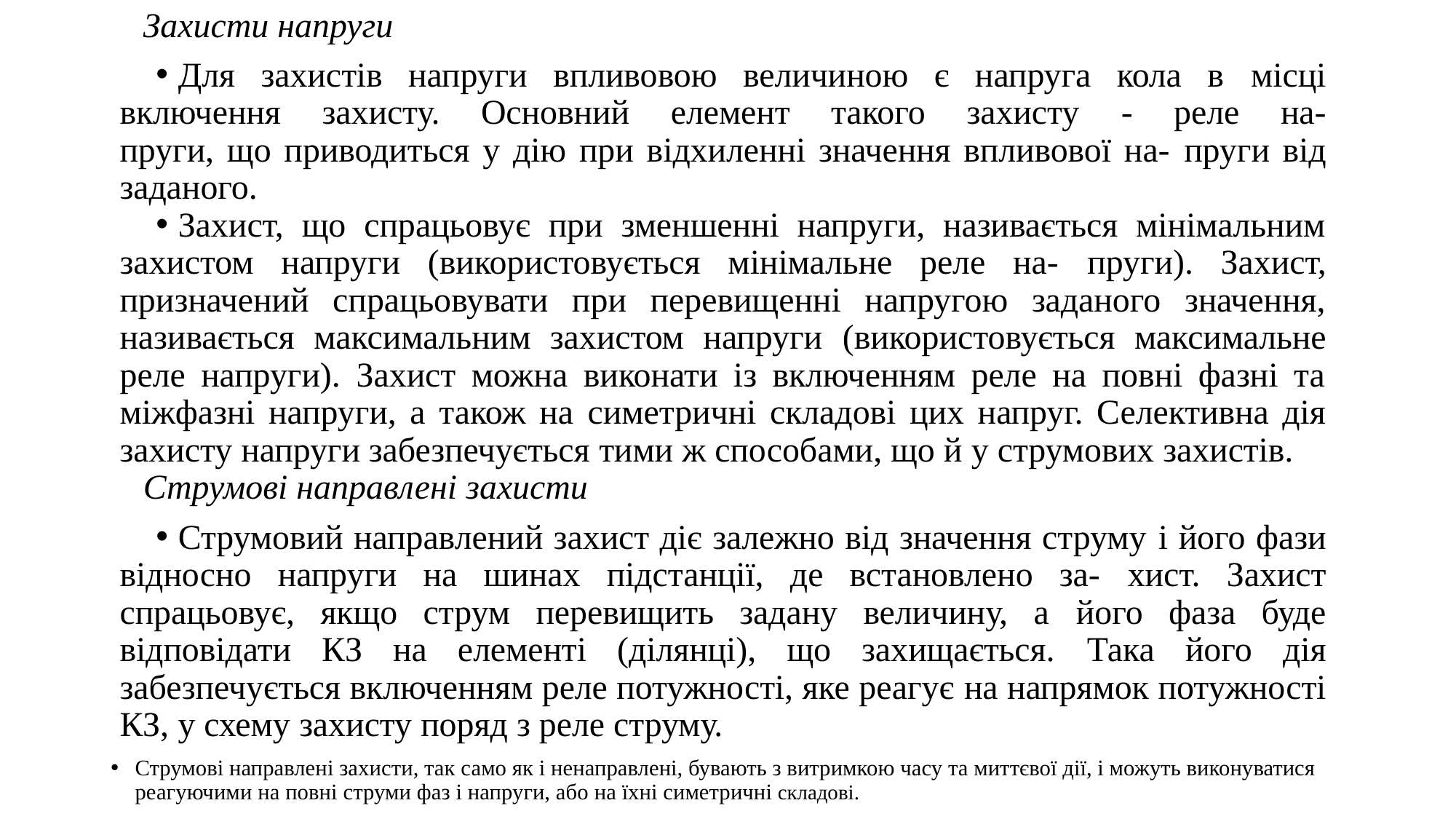

Захисти напруги
Для захистів напруги впливовою величиною є напруга кола в місці включення захисту. Основний елемент такого захисту - реле на-
пруги, що приводиться у дію при відхиленні значення впливової на- пруги від заданого.
Захист, що спрацьовує при зменшенні напруги, називається мінімальним захистом напруги (використовується мінімальне реле на- пруги). Захист, призначений спрацьовувати при перевищенні напругою заданого значення, називається максимальним захистом напруги (використовується максимальне реле напруги). Захист можна виконати із включенням реле на повні фазні та міжфазні напруги, а також на симетричні складові цих напруг. Селективна дія захисту напруги забезпечується тими ж способами, що й у струмових захистів.
Струмові направлені захисти
Струмовий направлений захист діє залежно від значення струму і його фази відносно напруги на шинах підстанції, де встановлено за- хист. Захист спрацьовує, якщо струм перевищить задану величину, а його фаза буде відповідати КЗ на елементі (ділянці), що захищається. Така його дія забезпечується включенням реле потужності, яке реагує на напрямок потужності КЗ, у схему захисту поряд з реле струму.
Струмові направлені захисти, так само як і ненаправлені, бувають з витримкою часу та миттєвої дії, і можуть виконуватися реагуючими на повні струми фаз і напруги, або на їхні симетричні складові.